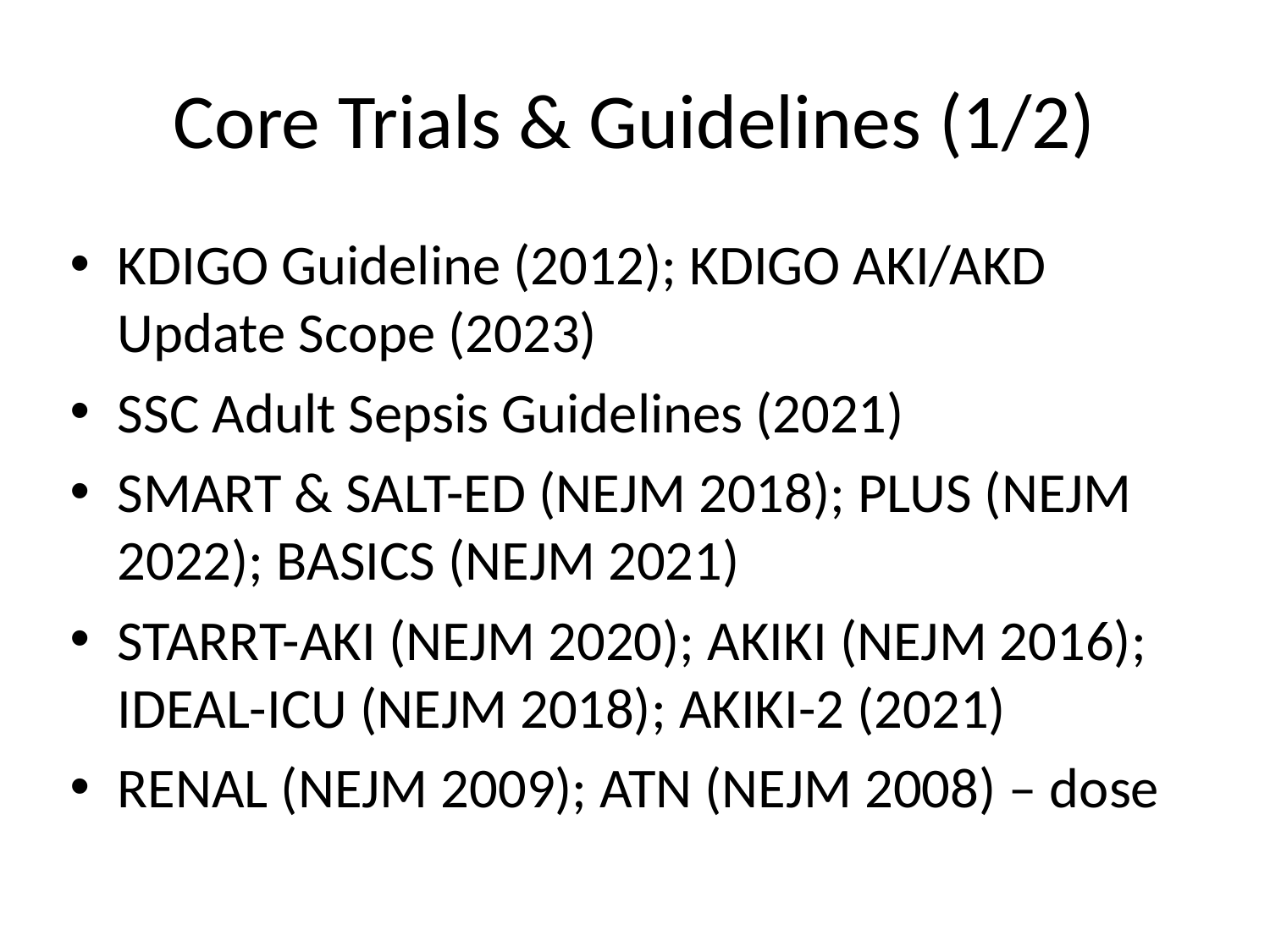

# Core Trials & Guidelines (1/2)
KDIGO Guideline (2012); KDIGO AKI/AKD Update Scope (2023)
SSC Adult Sepsis Guidelines (2021)
SMART & SALT-ED (NEJM 2018); PLUS (NEJM 2022); BASICS (NEJM 2021)
STARRT-AKI (NEJM 2020); AKIKI (NEJM 2016); IDEAL-ICU (NEJM 2018); AKIKI-2 (2021)
RENAL (NEJM 2009); ATN (NEJM 2008) – dose